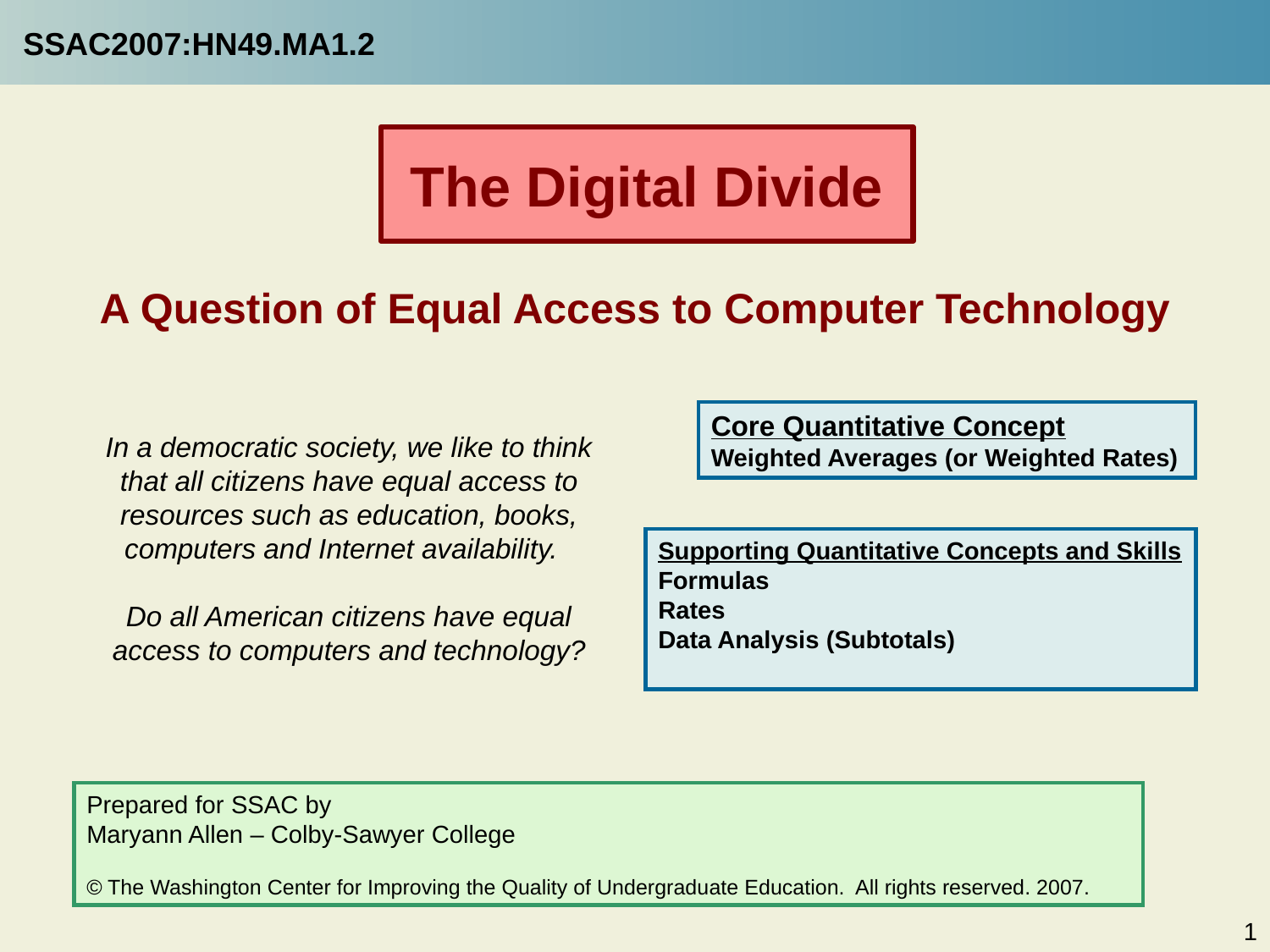

SSAC2007:HN49.MA1.2
# The Digital Divide
A Question of Equal Access to Computer Technology
Core Quantitative Concept
Weighted Averages (or Weighted Rates)
In a democratic society, we like to think that all citizens have equal access to resources such as education, books, computers and Internet availability.

Do all American citizens have equal access to computers and technology?

Supporting Quantitative Concepts and Skills
Formulas
Rates
Data Analysis (Subtotals)

Prepared for SSAC by
Maryann Allen – Colby-Sawyer College

© The Washington Center for Improving the Quality of Undergraduate Education.  All rights reserved. 2007.
1